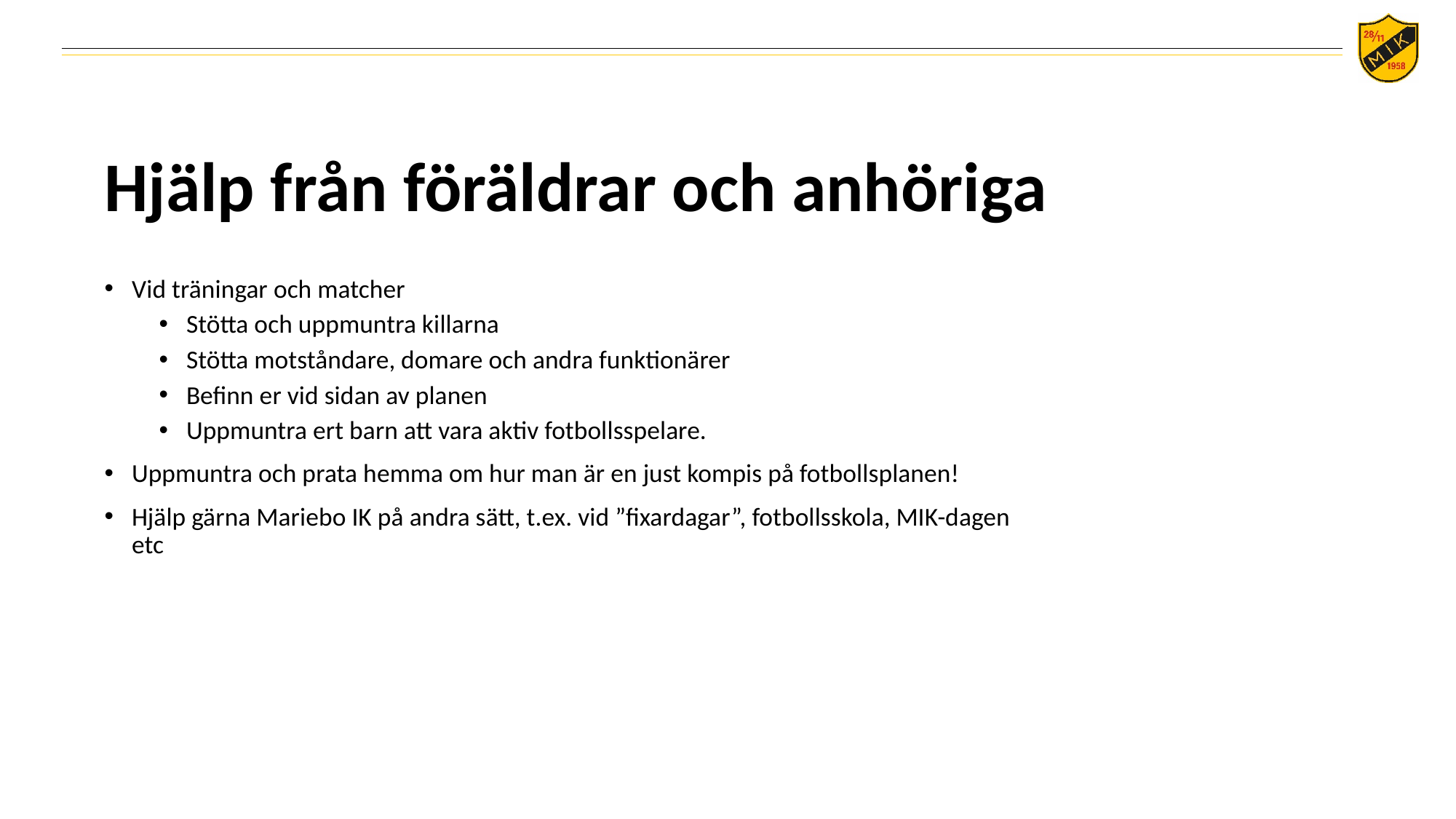

# Hjälp från föräldrar och anhöriga
Vid träningar och matcher
Stötta och uppmuntra killarna
Stötta motståndare, domare och andra funktionärer
Befinn er vid sidan av planen
Uppmuntra ert barn att vara aktiv fotbollsspelare.
Uppmuntra och prata hemma om hur man är en just kompis på fotbollsplanen!
Hjälp gärna Mariebo IK på andra sätt, t.ex. vid ”fixardagar”, fotbollsskola, MIK-dagen  etc